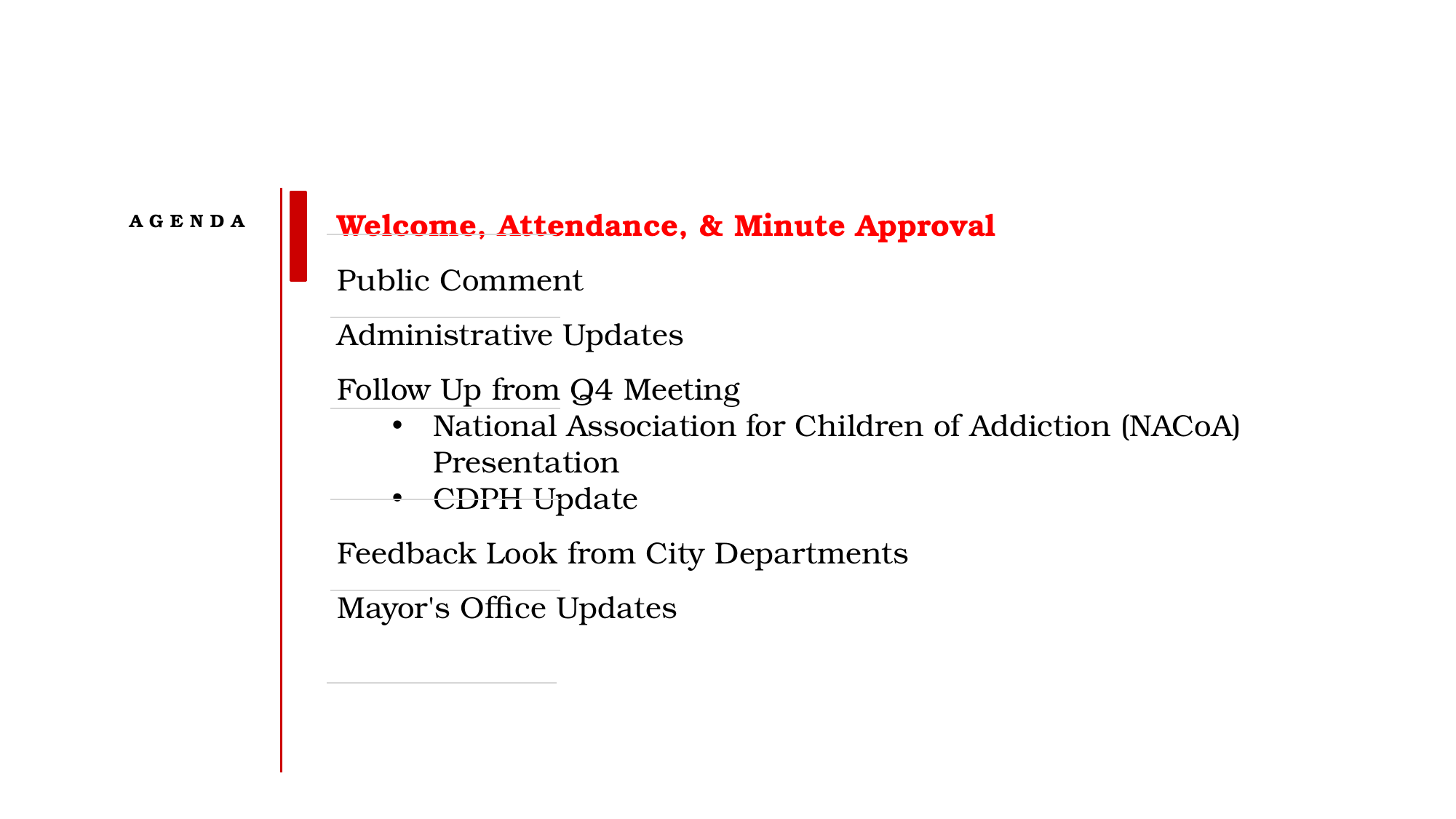

overall_1_132617861608743146 columns_1_132617861608743146
Welcome, Attendance, & Minute Approval
Public Comment
Administrative Updates
Follow Up from Q4 Meeting
National Association for Children of Addiction (NACoA) Presentation
CDPH Update
Feedback Look from City Departments
Mayor's Office Updates

Agenda